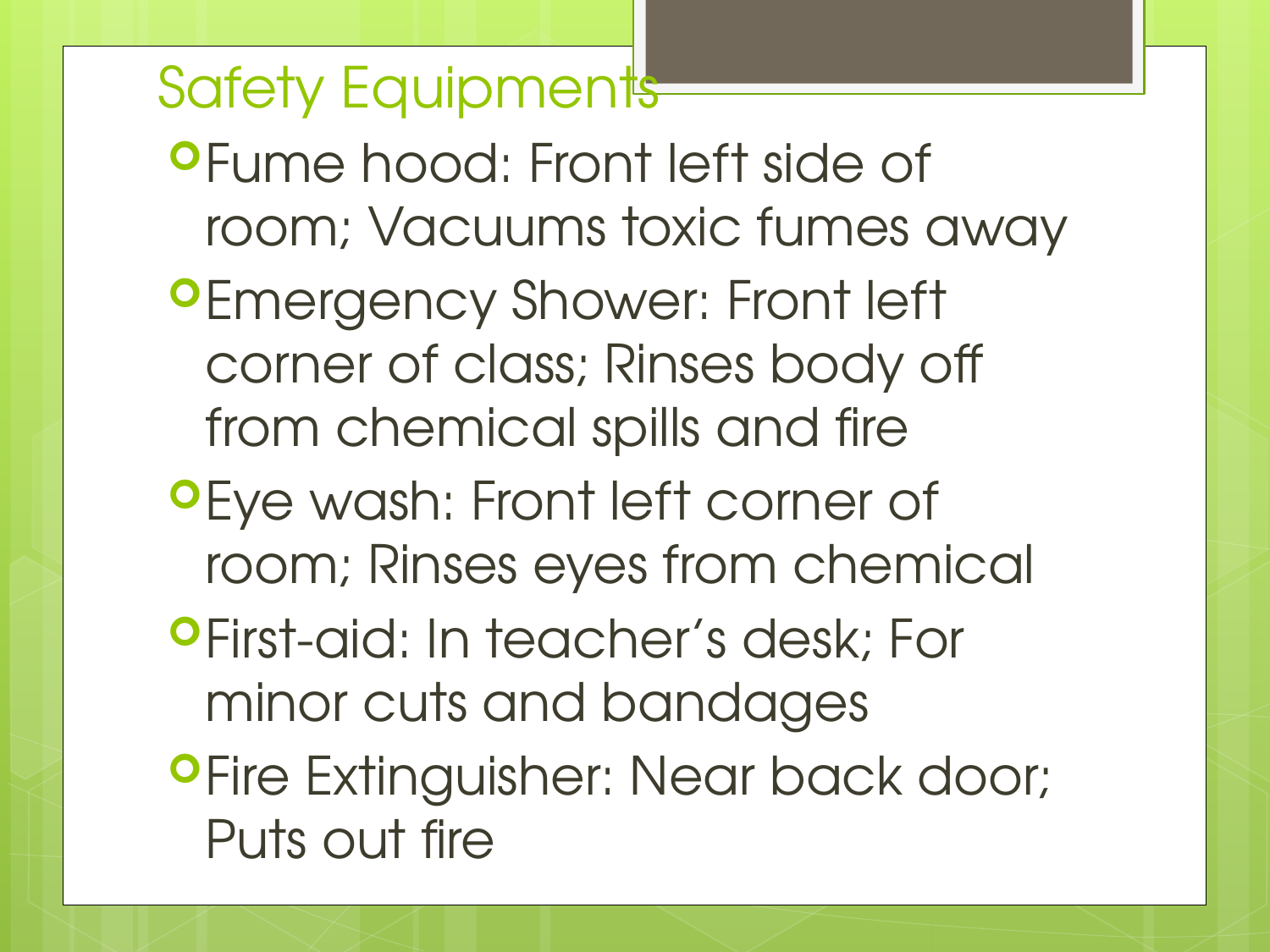

# Safety Equipments
Fume hood: Front left side of room; Vacuums toxic fumes away
Emergency Shower: Front left corner of class; Rinses body off from chemical spills and fire
Eye wash: Front left corner of room; Rinses eyes from chemical
First-aid: In teacher’s desk; For minor cuts and bandages
Fire Extinguisher: Near back door; Puts out fire